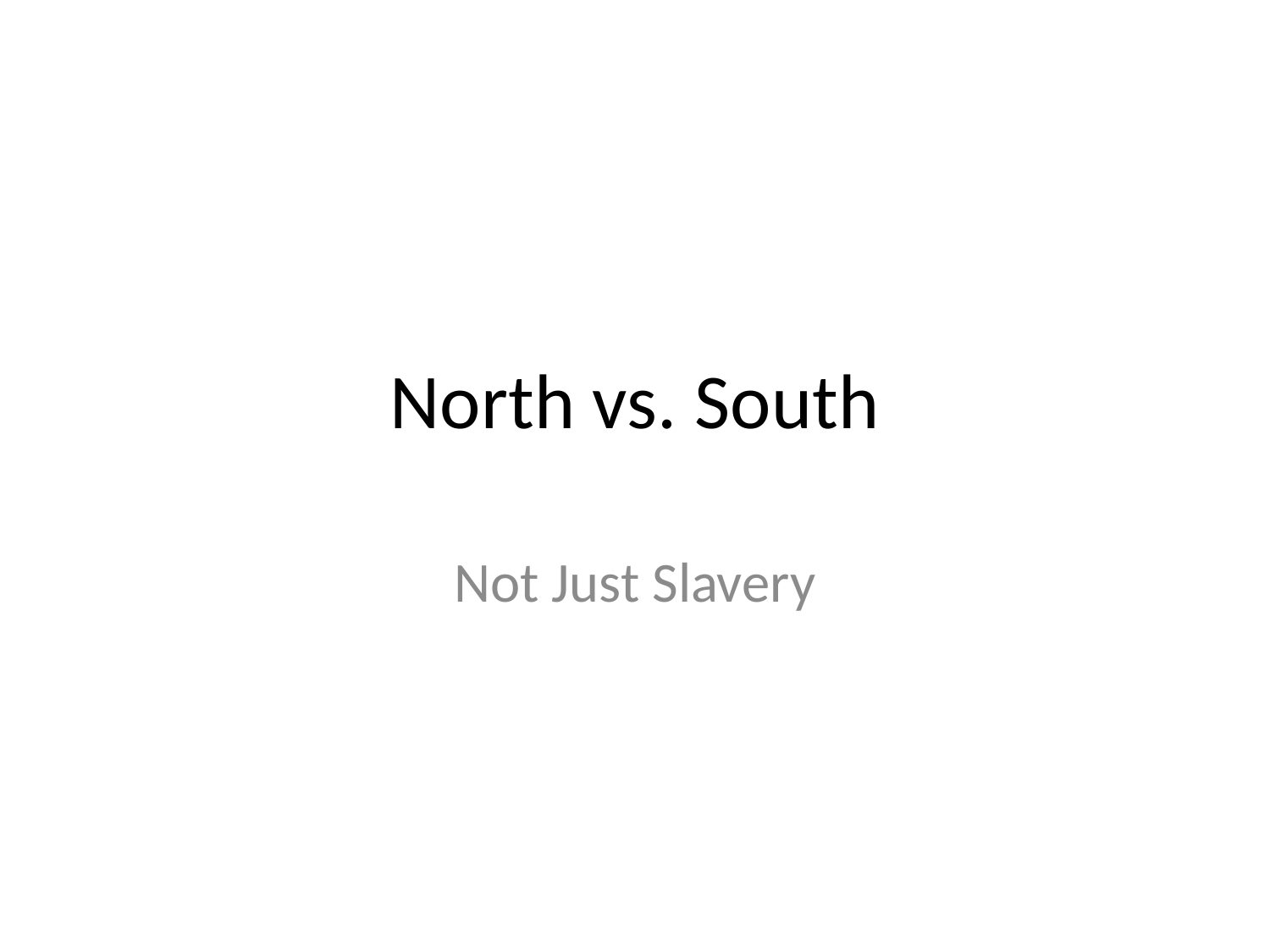

# North vs. South

Not Just Slavery